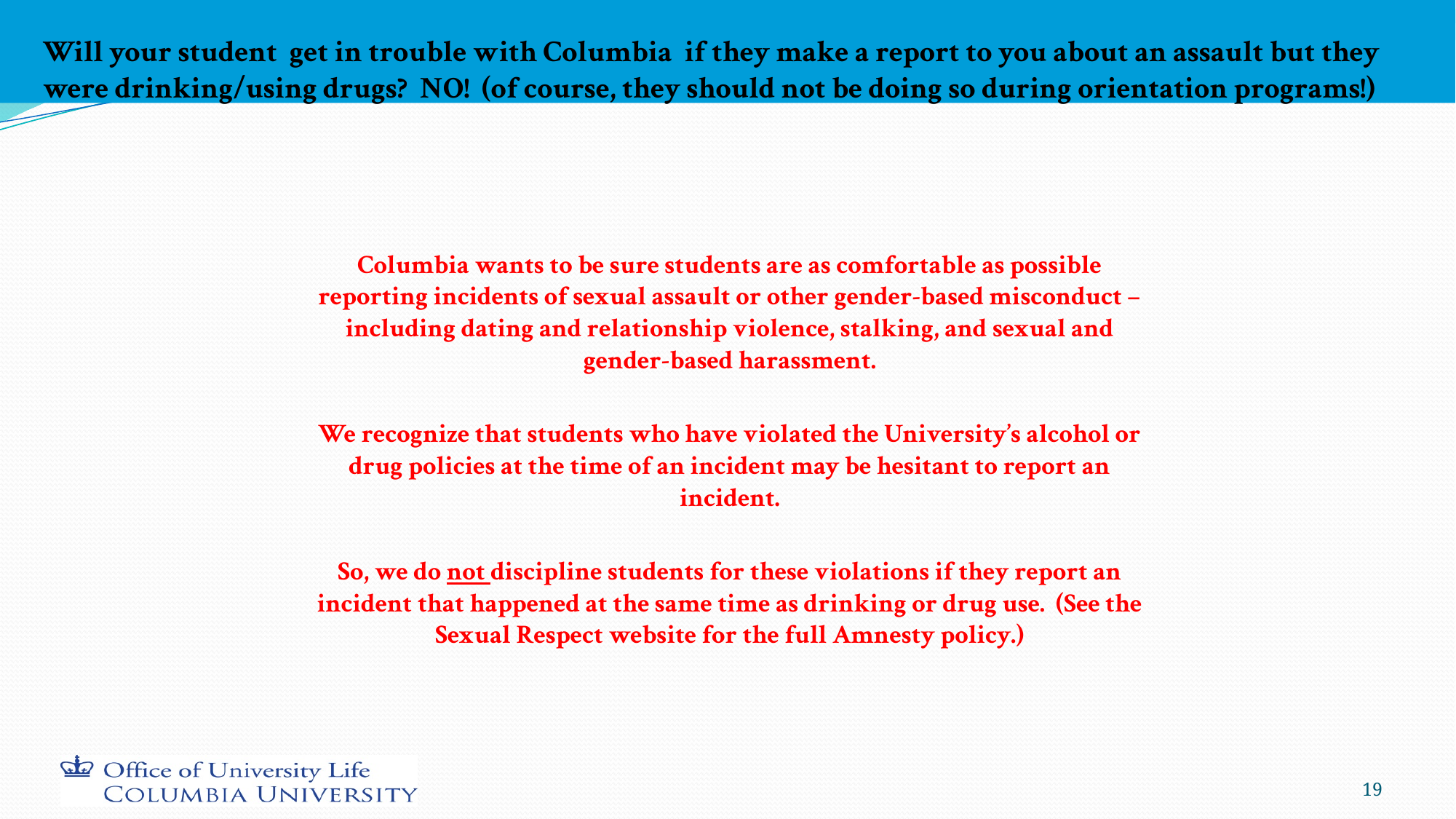

# Will your student  get in trouble with Columbia  if they make a report to you about an assault but they were drinking/using drugs?  NO!  (of course, they should not be doing so during orientation programs!)

Columbia wants to be sure students are as comfortable as possible reporting incidents of sexual assault or other gender-based misconduct – including dating and relationship violence, stalking, and sexual and gender-based harassment.

We recognize that students who have violated the University’s alcohol or drug policies at the time of an incident may be hesitant to report an incident.

So, we do not discipline students for these violations if they report an incident that happened at the same time as drinking or drug use.  (See the Sexual Respect website for the full Amnesty policy.)

19